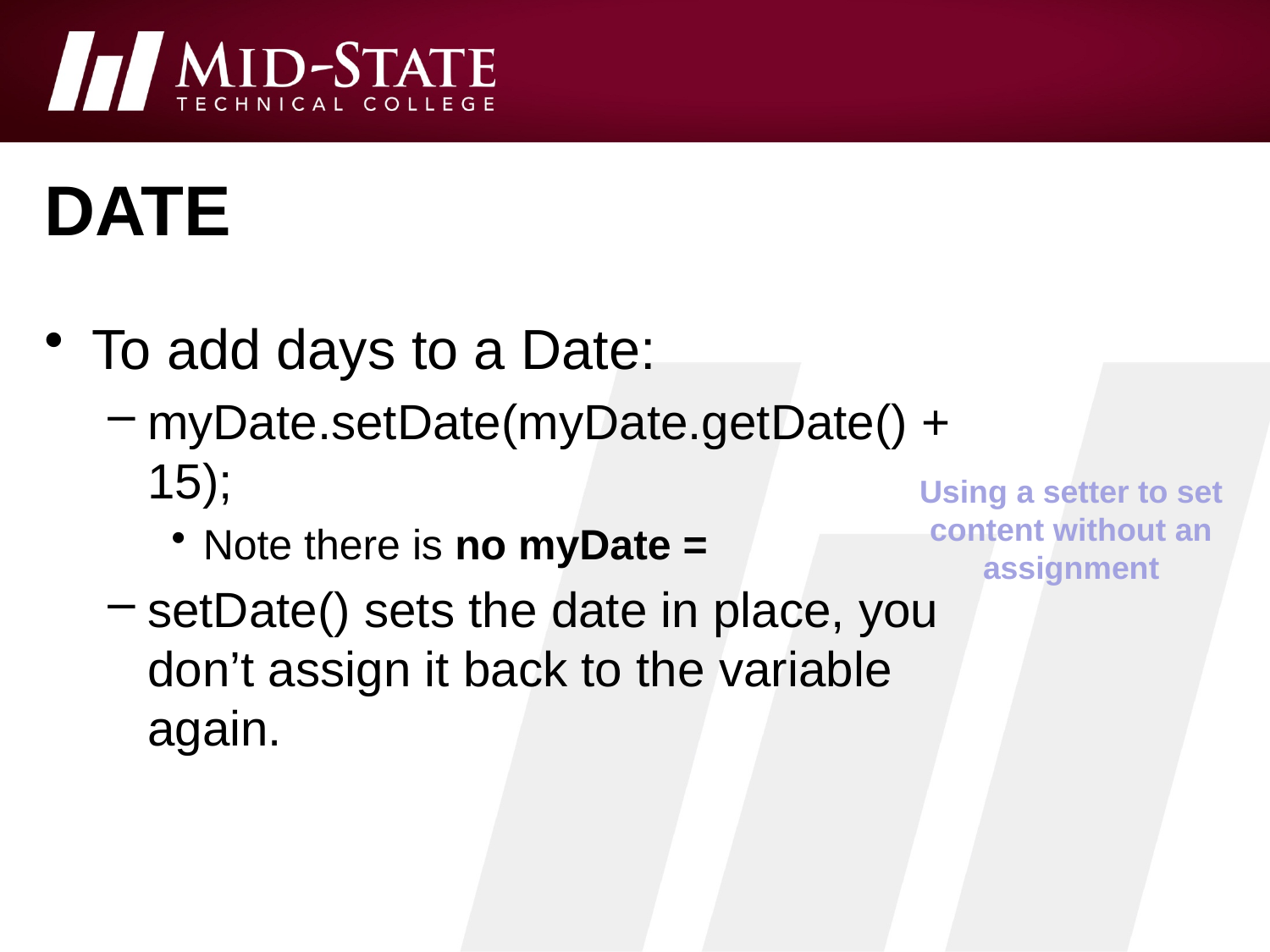

# date
To add days to a Date:
myDate.setDate(myDate.getDate() + 15);
Note there is no myDate =
setDate() sets the date in place, you don’t assign it back to the variable again.
Using a setter to set content without an assignment